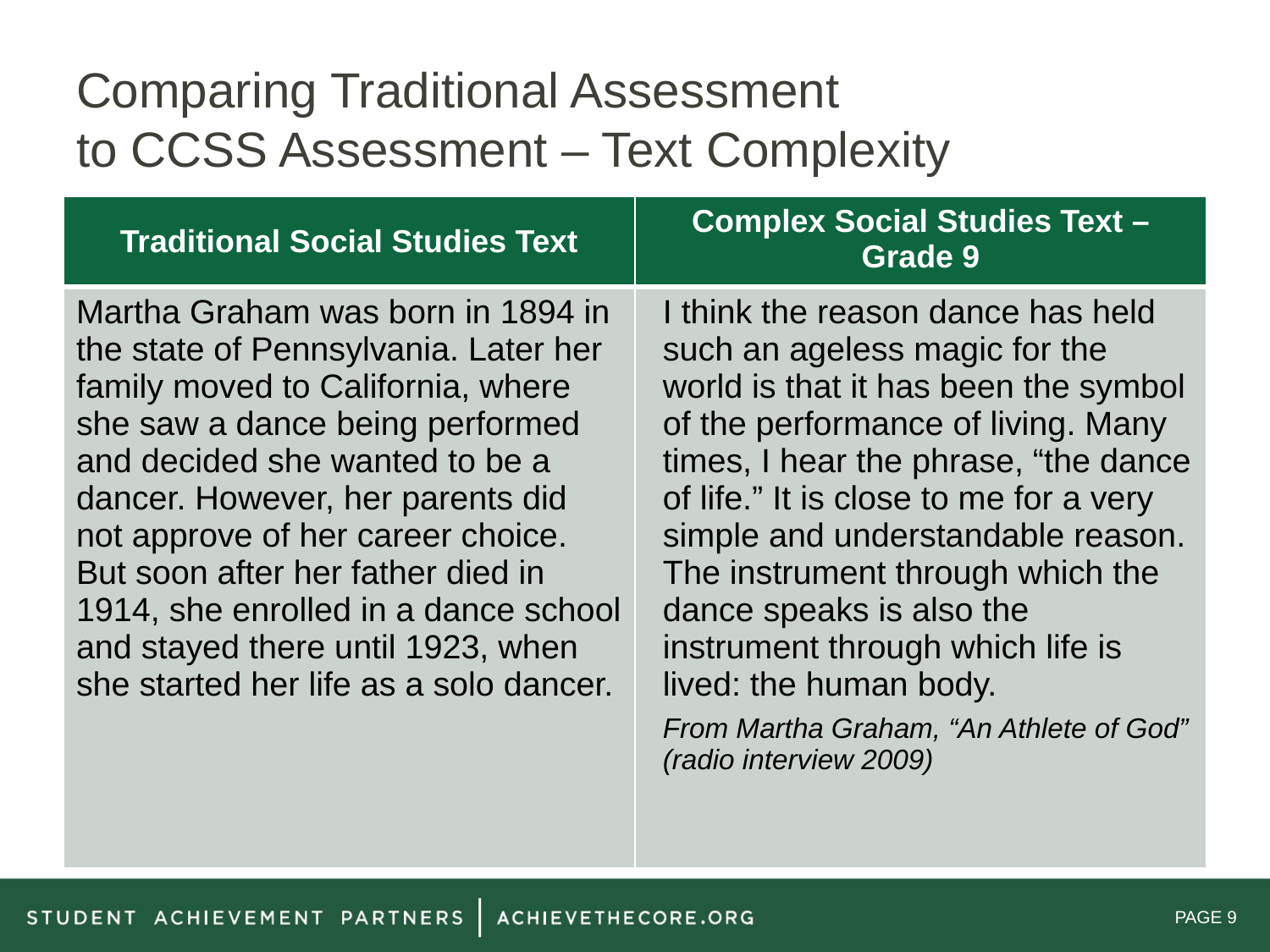

# Comparing Traditional Assessment to CCSS Assessment – Text Complexity
| Traditional Social Studies Text | Complex Social Studies Text – Grade 9 |
| --- | --- |
| Martha Graham was born in 1894 in the state of Pennsylvania. Later her family moved to California, where she saw a dance being performed and decided she wanted to be a dancer. However, her parents did not approve of her career choice. But soon after her father died in 1914, she enrolled in a dance school and stayed there until 1923, when she started her life as a solo dancer. | I think the reason dance has held such an ageless magic for the world is that it has been the symbol of the performance of living. Many times, I hear the phrase, “the dance of life.” It is close to me for a very simple and understandable reason. The instrument through which the dance speaks is also the instrument through which life is lived: the human body. From Martha Graham, “An Athlete of God” (radio interview 2009) |